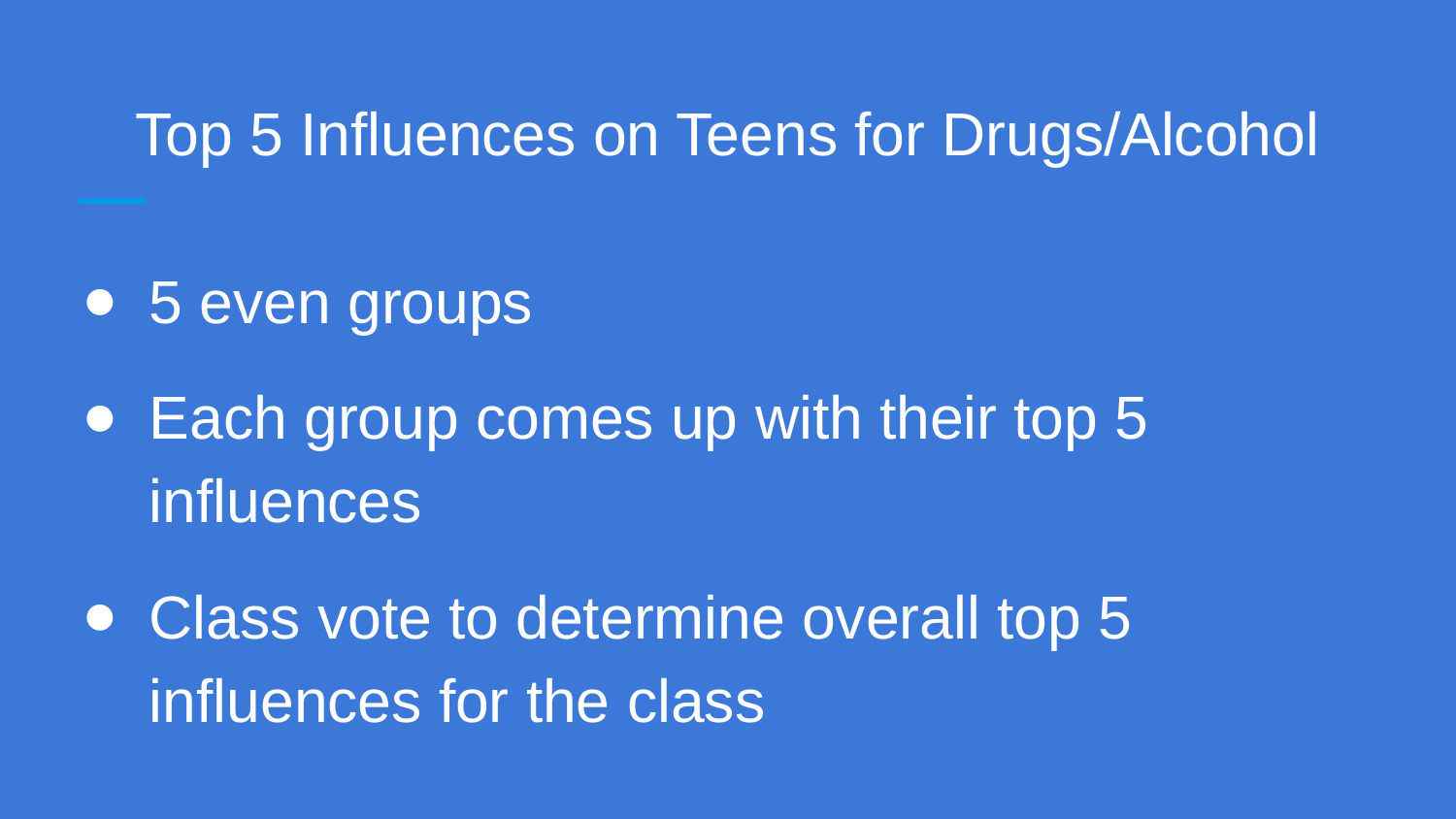

# Top 5 Influences on Teens for Drugs/Alcohol
5 even groups
Each group comes up with their top 5 influences
Class vote to determine overall top 5 influences for the class